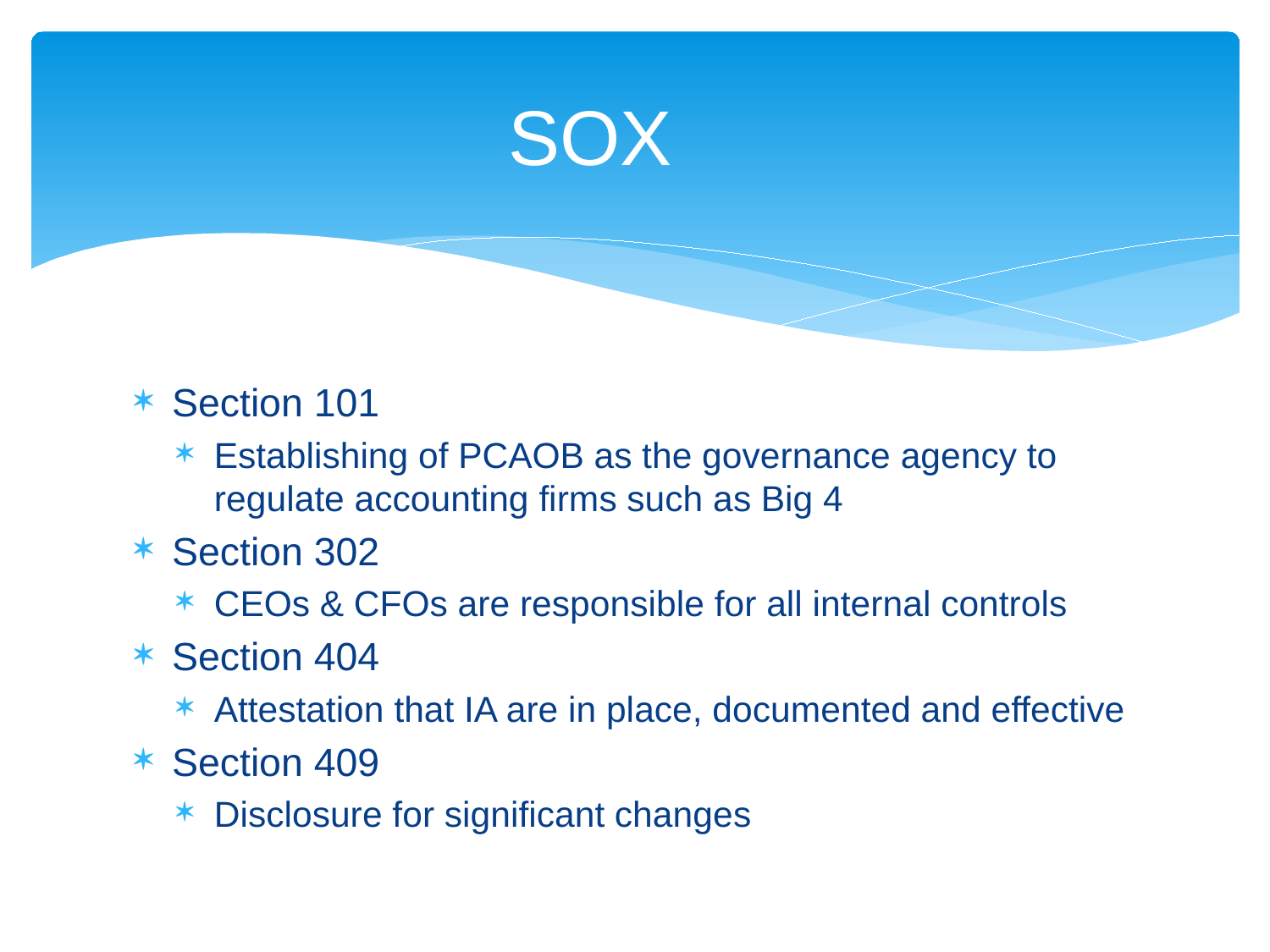

# SOX
Section 101
Establishing of PCAOB as the governance agency to regulate accounting firms such as Big 4
Section 302
CEOs & CFOs are responsible for all internal controls
Section 404
Attestation that IA are in place, documented and effective
Section 409
Disclosure for significant changes